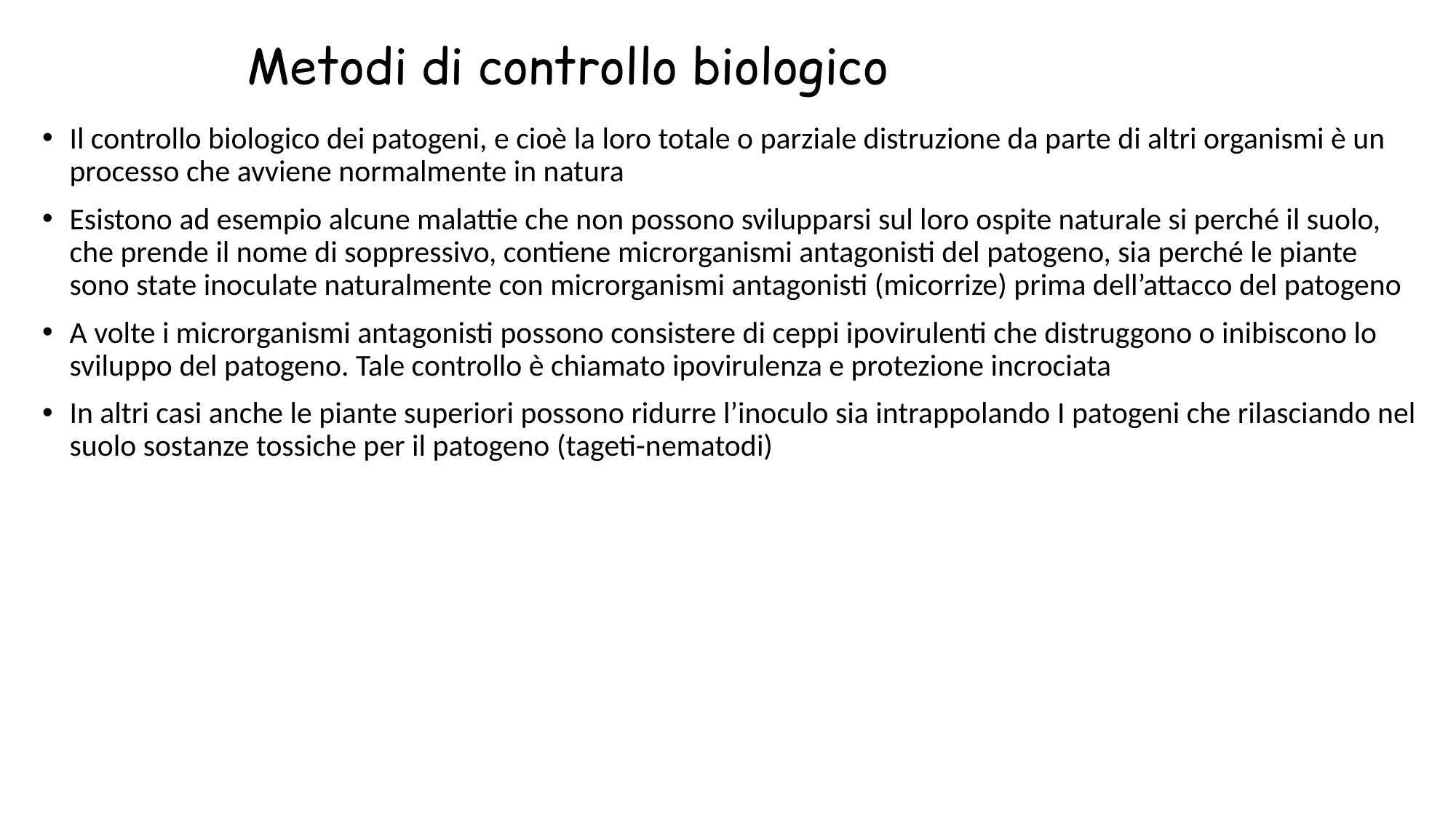

# Metodi di controllo biologico
Il controllo biologico dei patogeni, e cioè la loro totale o parziale distruzione da parte di altri organismi è un processo che avviene normalmente in natura
Esistono ad esempio alcune malattie che non possono svilupparsi sul loro ospite naturale si perché il suolo, che prende il nome di soppressivo, contiene microrganismi antagonisti del patogeno, sia perché le piante sono state inoculate naturalmente con microrganismi antagonisti (micorrize) prima dell’attacco del patogeno
A volte i microrganismi antagonisti possono consistere di ceppi ipovirulenti che distruggono o inibiscono lo sviluppo del patogeno. Tale controllo è chiamato ipovirulenza e protezione incrociata
In altri casi anche le piante superiori possono ridurre l’inoculo sia intrappolando I patogeni che rilasciando nel suolo sostanze tossiche per il patogeno (tageti-nematodi)